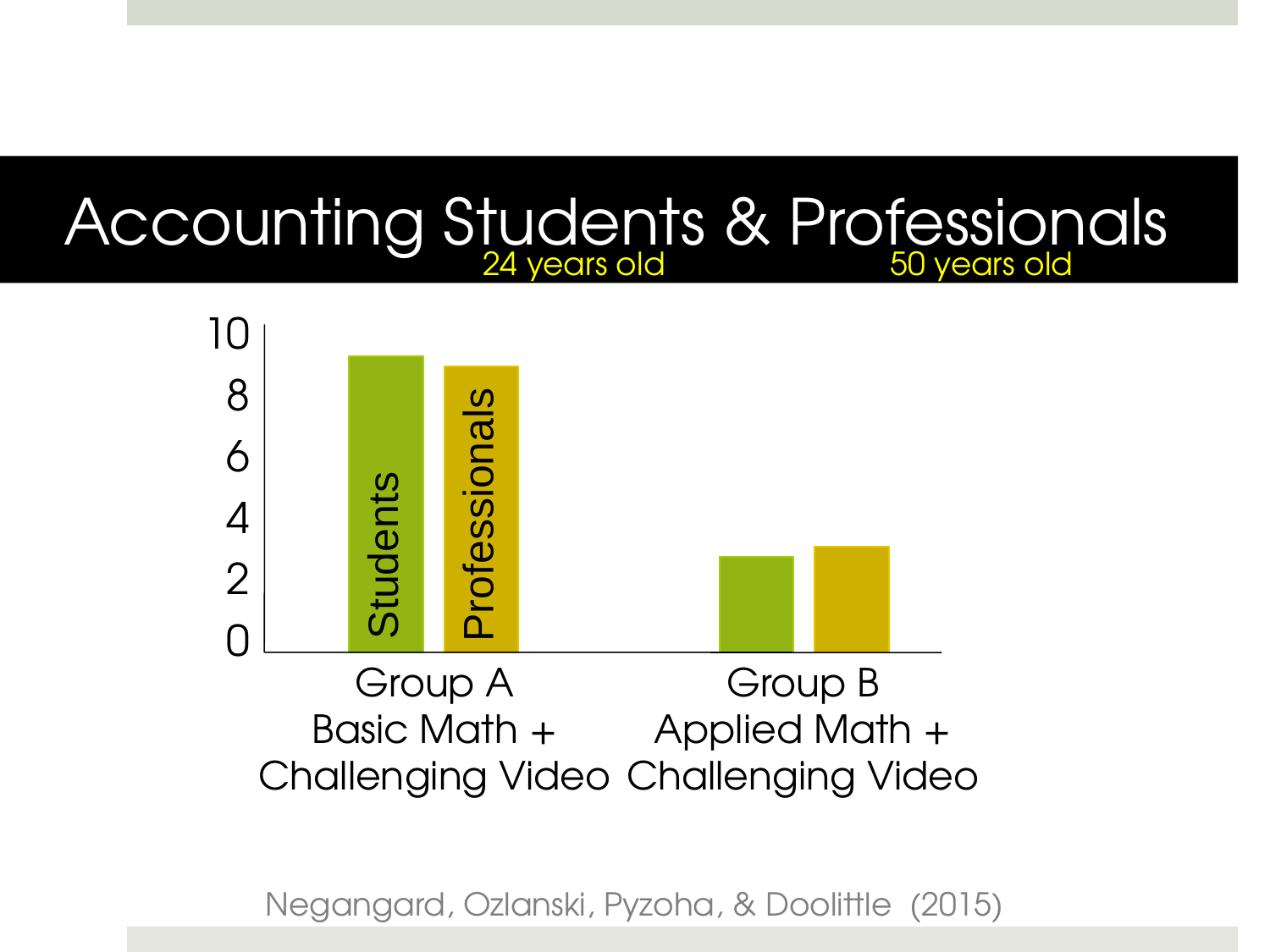

# Accounting Students & Professionals
24 years old
50 years old
10
  8
  6
  4
  2
  0

Professionals
Students

Group A
Basic Math +
Challenging Video
Group B
Applied Math +
Challenging Video
Negangard, Ozlanski, Pyzoha, & Doolittle  (2015)